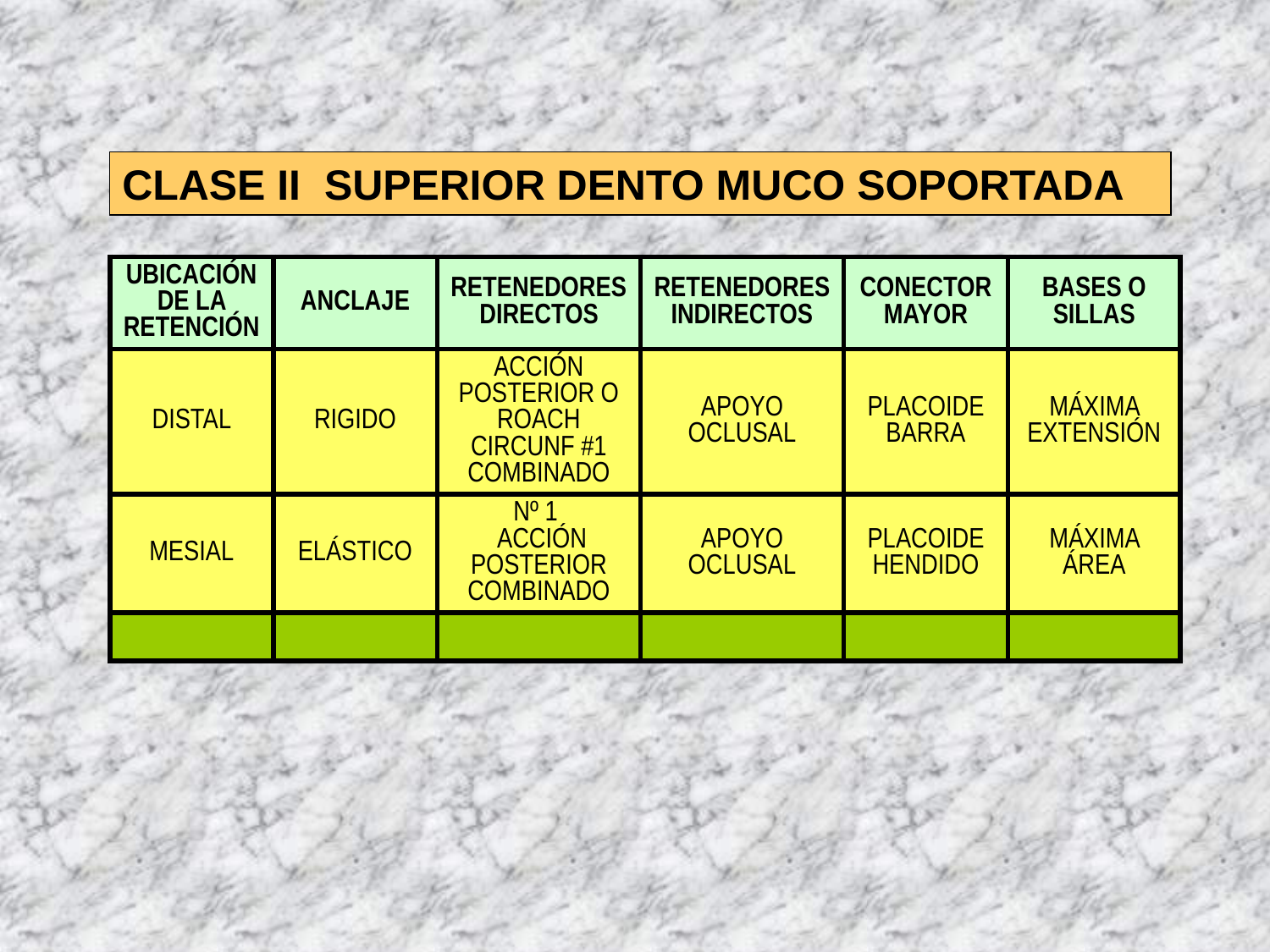

CLASE II  SUPERIOR DENTO MUCO SOPORTADA
| UBICACIÓN DE LA RETENCIÓN | ANCLAJE | RETENEDORES DIRECTOS | RETENEDORES INDIRECTOS | CONECTOR MAYOR | BASES O SILLAS |
| --- | --- | --- | --- | --- | --- |
| DISTAL | RIGIDO | ACCIÓN POSTERIOR O ROACH CIRCUNF #1 COMBINADO | APOYO OCLUSAL | PLACOIDE BARRA | MÁXIMA EXTENSIÓN |
| MESIAL | ELÁSTICO | Nº 1 ACCIÓN POSTERIOR COMBINADO | APOYO OCLUSAL | PLACOIDE HENDIDO | MÁXIMA ÁREA |
|  |  |  |  |  |  |